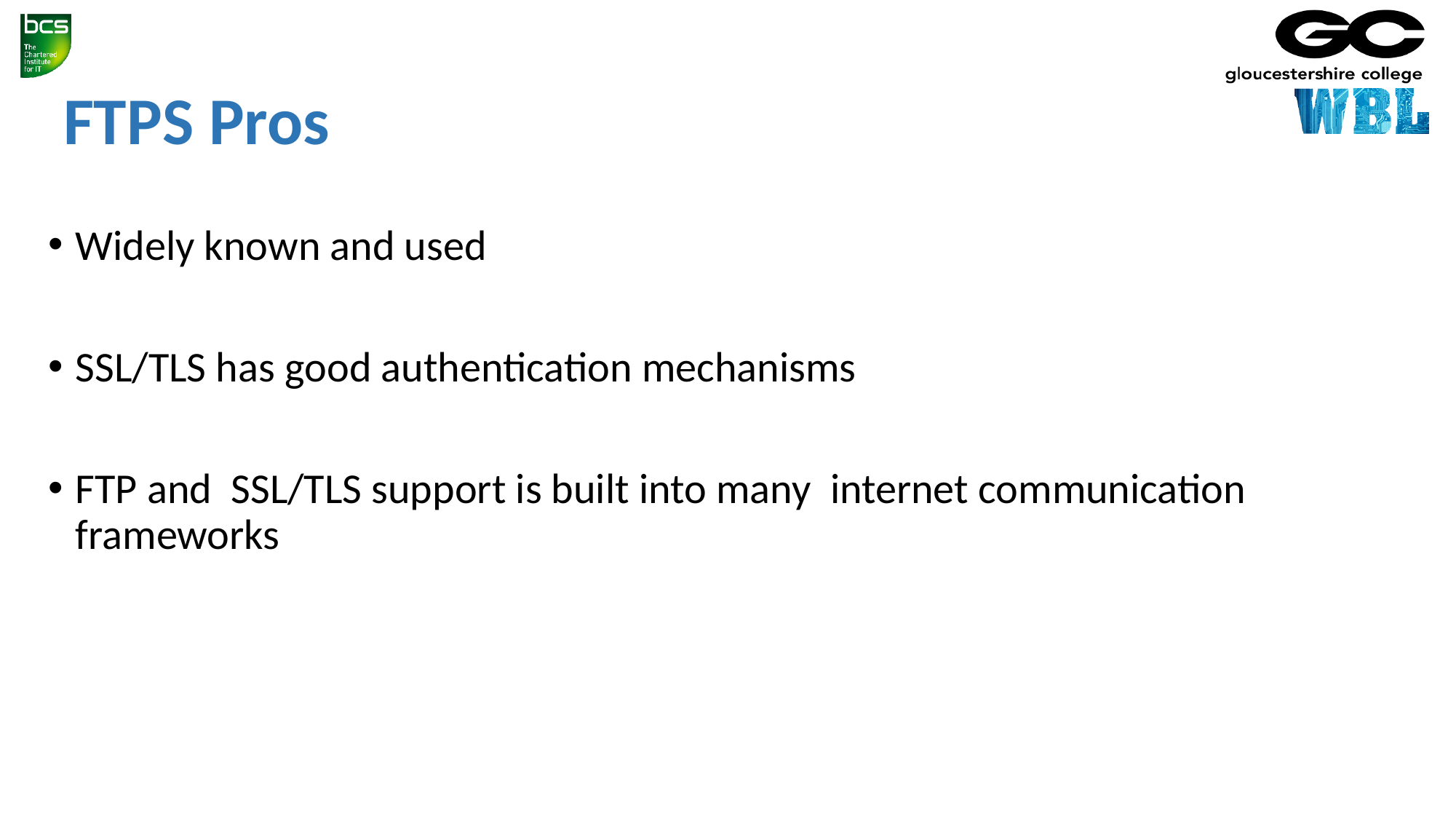

# FTPS Pros
Widely known and used

SSL/TLS has good authentication mechanisms

FTP and  SSL/TLS support is built into many  internet communication frameworks